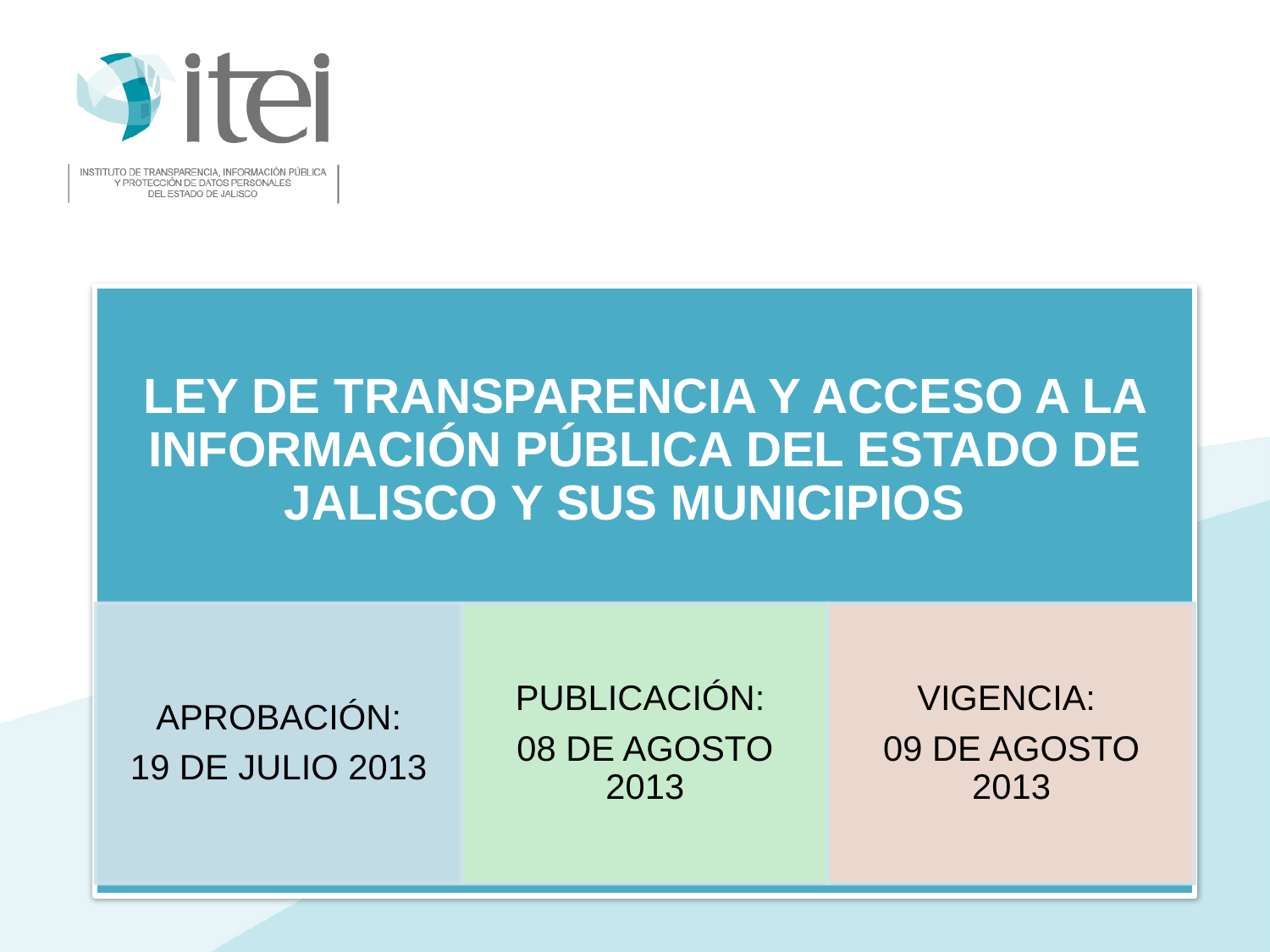

LEY DE TRANSPARENCIA Y ACCESO A LA INFORMACIÓN PÚBLICA DEL ESTADO DE JALISCO Y SUS MUNICIPIOS
APROBACIÓN:
19 DE JULIO 2013
PUBLICACIÓN:
08 DE AGOSTO 2013
VIGENCIA:
09 DE AGOSTO 2013